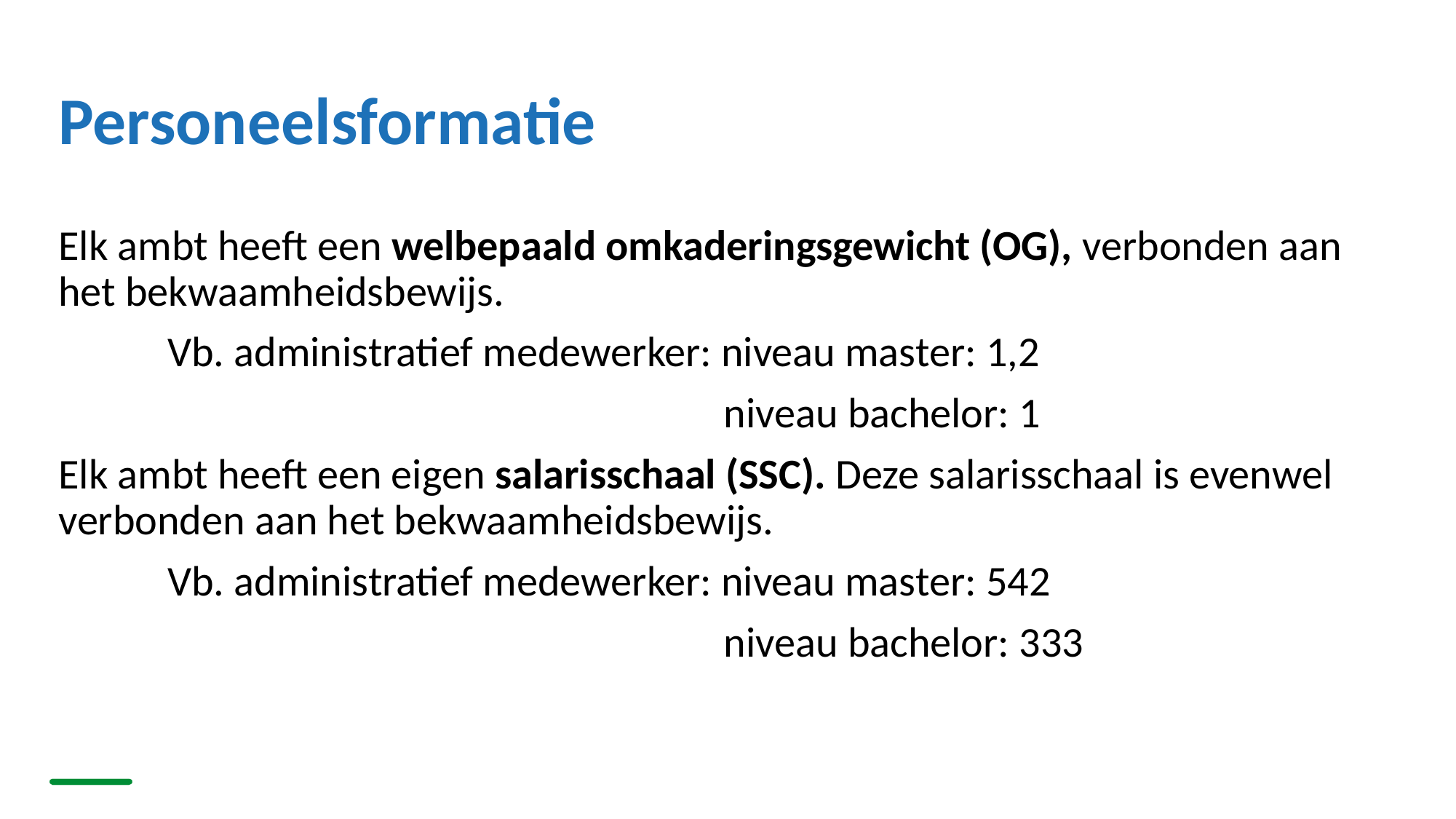

131
# Personeelsformatie
Elk ambt heeft een welbepaald omkaderingsgewicht (OG), verbonden aan het bekwaamheidsbewijs.
	Vb. administratief medewerker: niveau master: 1,2
                                                                     niveau bachelor: 1
Elk ambt heeft een eigen salarisschaal (SSC). Deze salarisschaal is evenwel verbonden aan het bekwaamheidsbewijs.
	Vb. administratief medewerker: niveau master: 542
                                                                     niveau bachelor: 333